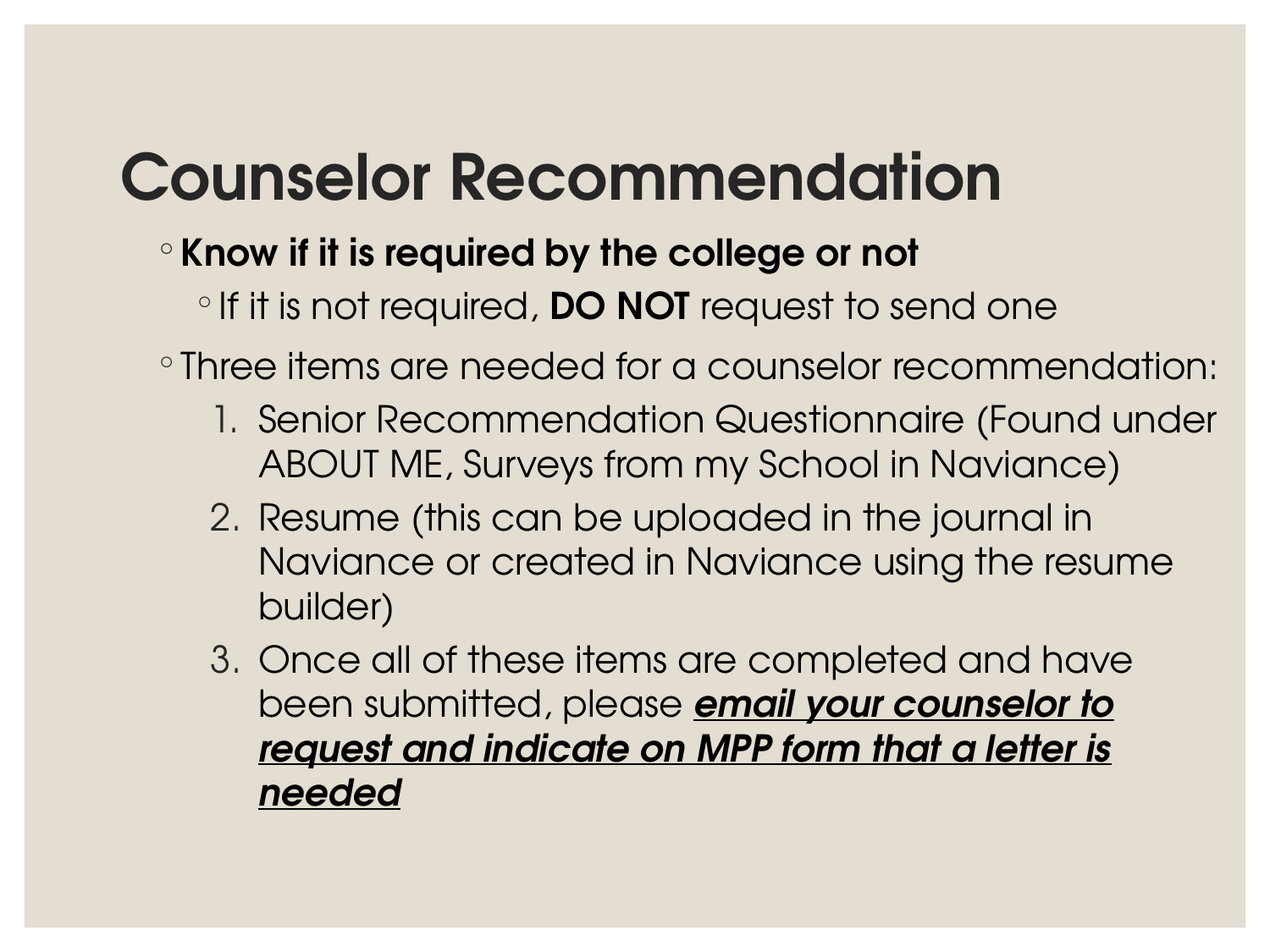

# Counselor Recommendation
Know if it is required by the college or not
If it is not required, DO NOT request to send one
Three items are needed for a counselor recommendation:
Senior Recommendation Questionnaire (Found under ABOUT ME, Surveys from my School in Naviance)
Resume (this can be uploaded in the journal in Naviance or created in Naviance using the resume builder)
Once all of these items are completed and have been submitted, please email your counselor to request and indicate on MPP form that a letter is needed